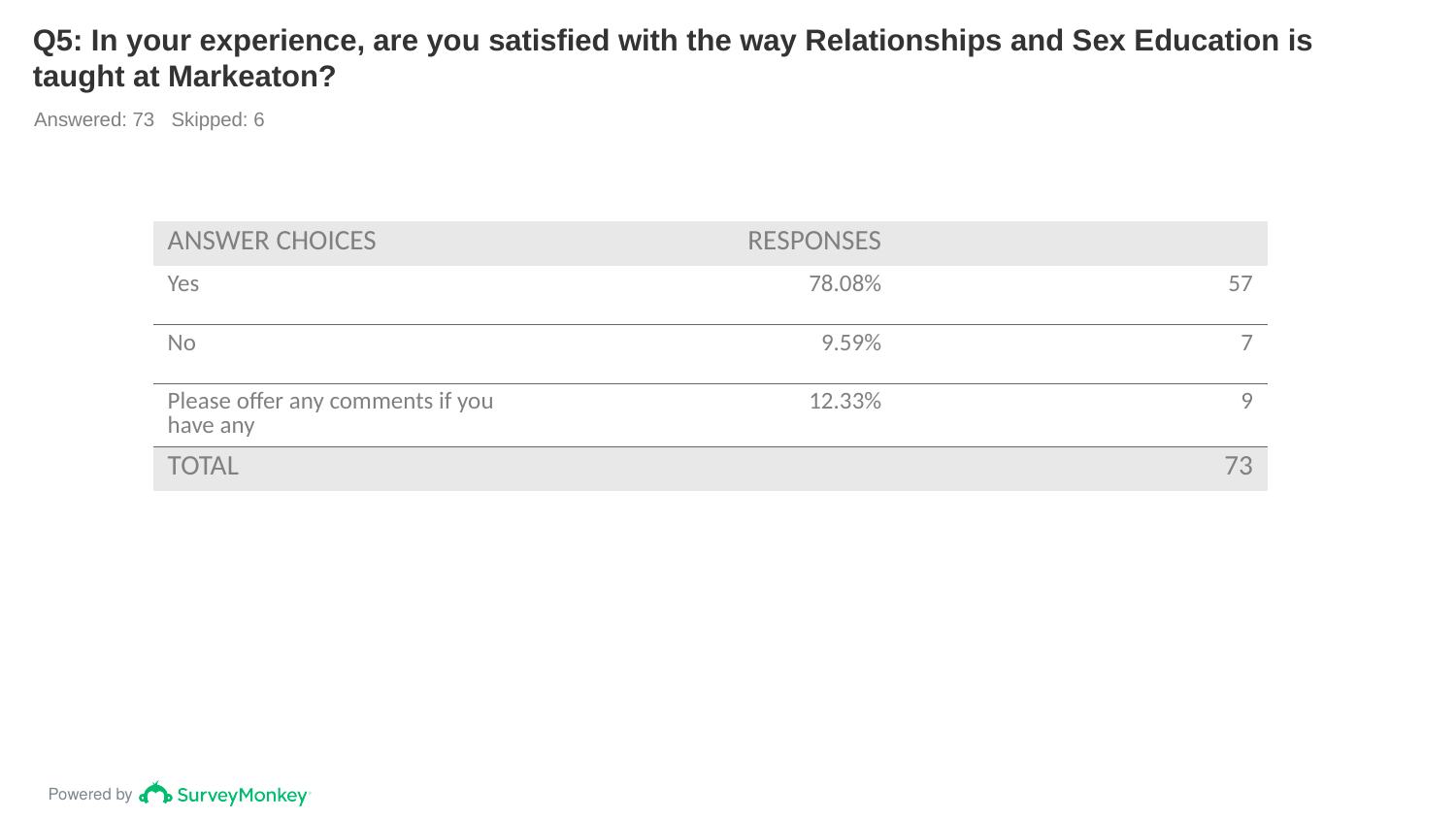

# Q5: In your experience, are you satisfied with the way Relationships and Sex Education is taught at Markeaton?
Answered: 73   Skipped: 6
| ANSWER CHOICES | RESPONSES |  |
| --- | --- | --- |
| Yes | 78.08% | 57 |
| No | 9.59% | 7 |
| Please offer any comments if you have any | 12.33% | 9 |
| TOTAL |  | 73 |